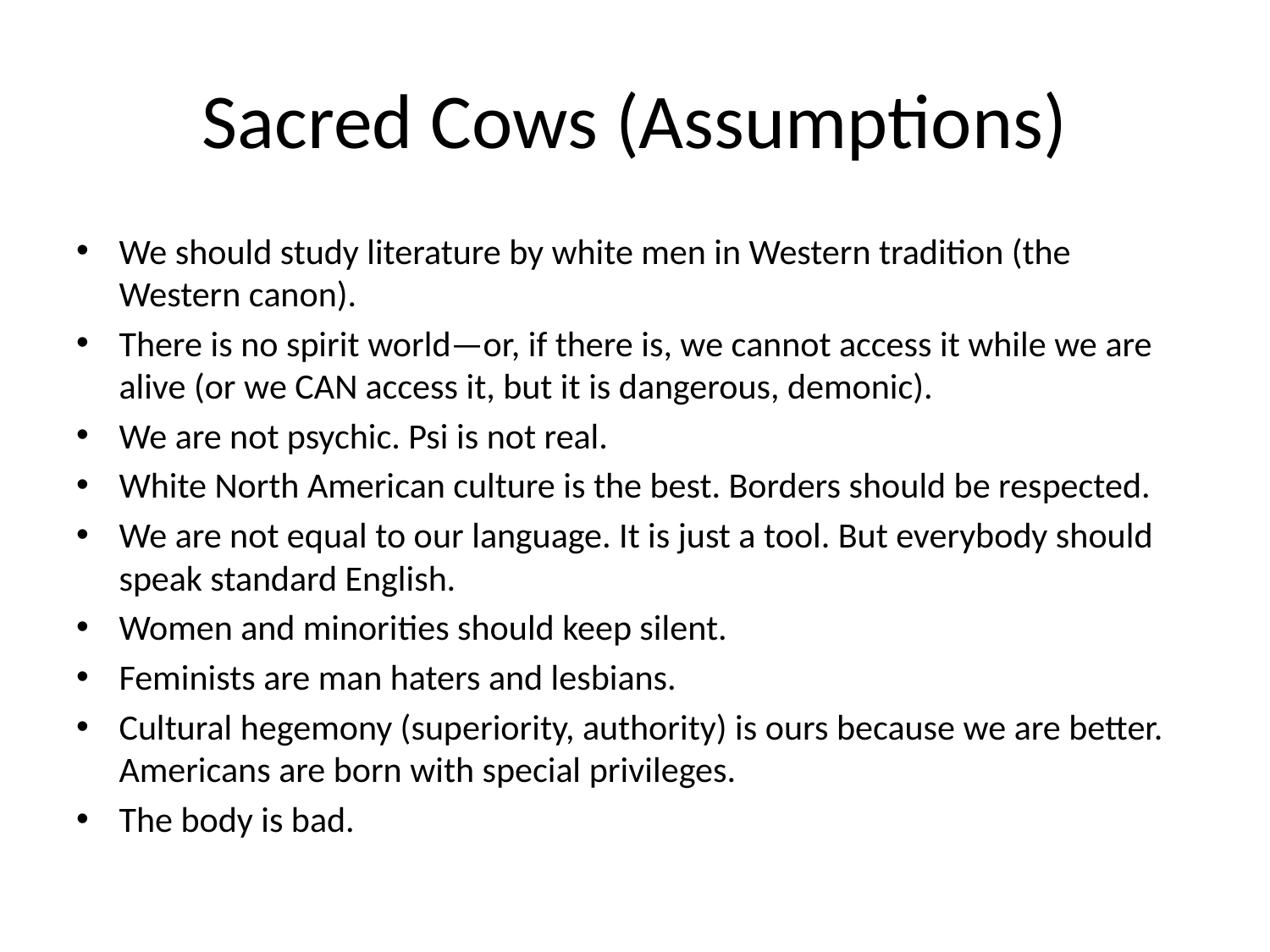

# Sacred Cows (Assumptions)
We should study literature by white men in Western tradition (the Western canon).
There is no spirit world—or, if there is, we cannot access it while we are alive (or we CAN access it, but it is dangerous, demonic).
We are not psychic. Psi is not real.
White North American culture is the best. Borders should be respected.
We are not equal to our language. It is just a tool. But everybody should speak standard English.
Women and minorities should keep silent.
Feminists are man haters and lesbians.
Cultural hegemony (superiority, authority) is ours because we are better. Americans are born with special privileges.
The body is bad.